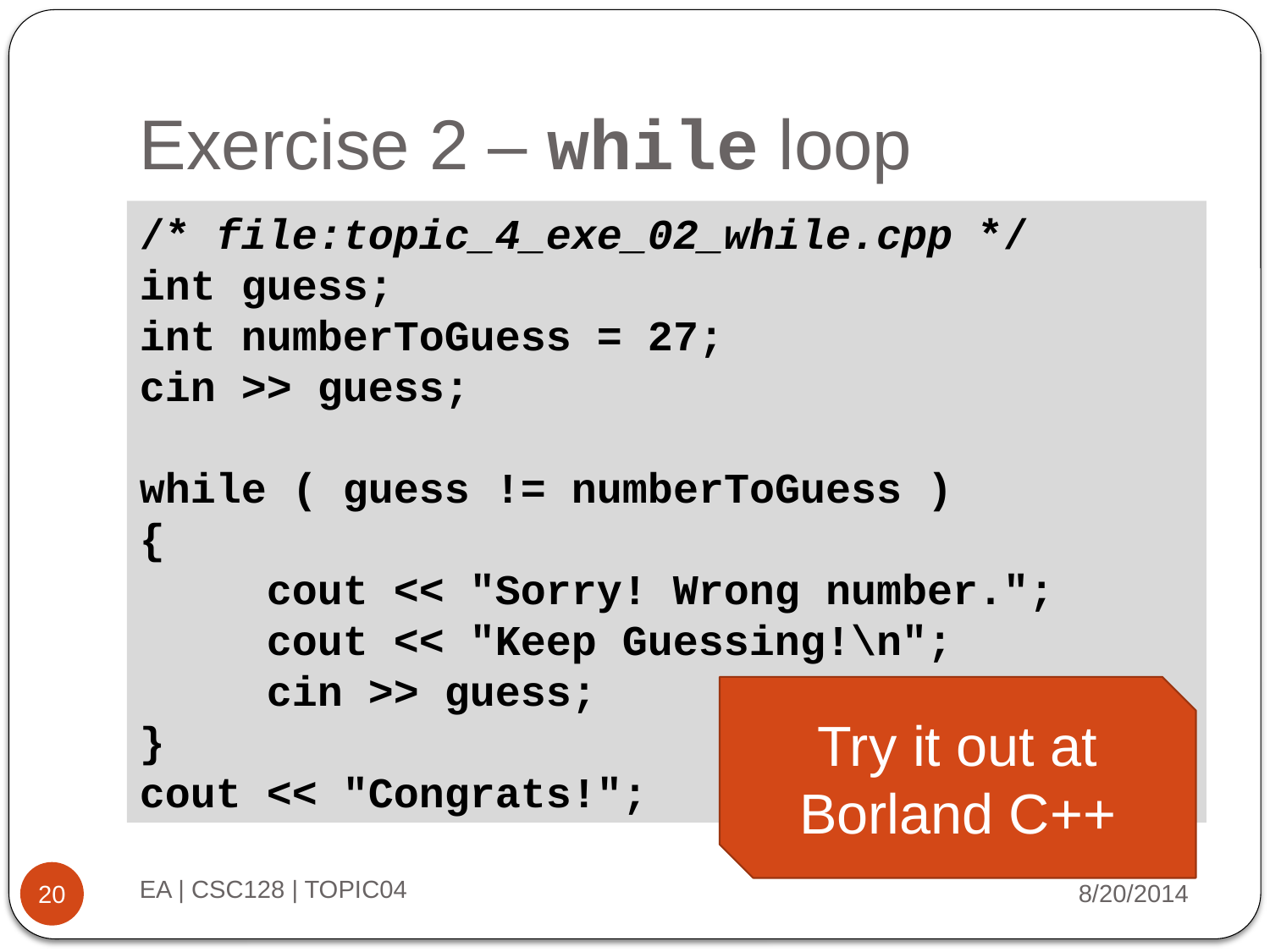

# Exercise 2 – while loop

/* file:topic_4_exe_02_while.cpp */
int guess;
int numberToGuess = 27;
cin >> guess;

while ( guess != numberToGuess )
{
	cout << "Sorry! Wrong number.";
	cout << "Keep Guessing!\n";
	cin >> guess;
}
cout << "Congrats!";
Try it out at Borland C++
EA | CSC128 | TOPIC04
8/20/2014
20